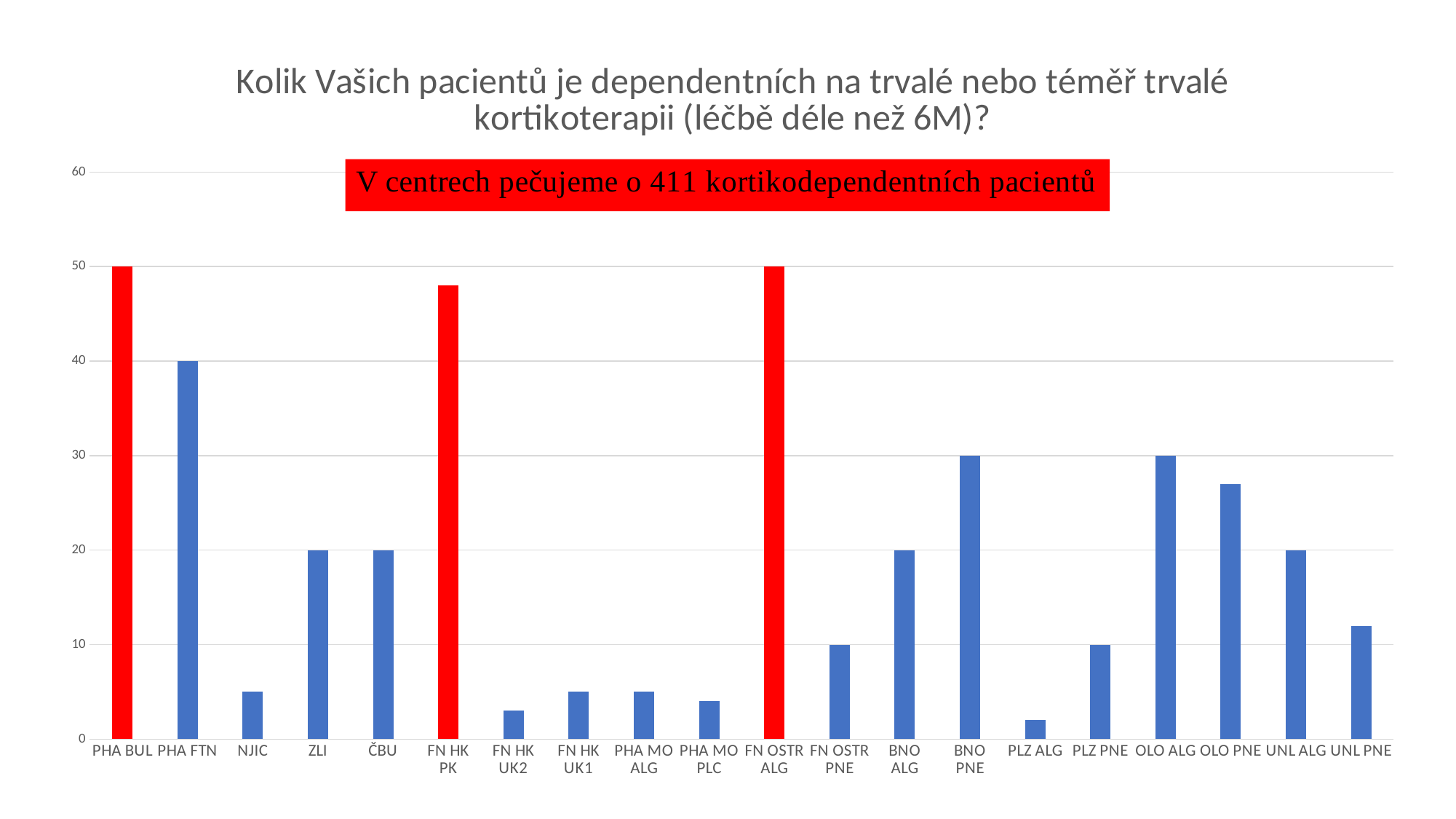

### Chart:

| Category | Kolik Vašich pacientů je dependentních na trvalé nebo téměř trvalé kortikoterapii (léčbě déle než 6M)? |
|---|---|
| PHA BUL | 50.0 |
| PHA FTN | 40.0 |
| NJIC | 5.0 |
| ZLI | 20.0 |
| ČBU | 20.0 |
| FN HK PK | 48.0 |
| FN HK UK2 | 3.0 |
| FN HK UK1 | 5.0 |
| PHA MO ALG | 5.0 |
| PHA MO PLC | 4.0 |
| FN OSTR ALG | 50.0 |
| FN OSTR PNE | 10.0 |
| BNO ALG | 20.0 |
| BNO PNE | 30.0 |
| PLZ ALG | 2.0 |
| PLZ PNE | 10.0 |
| OLO ALG | 30.0 |
| OLO PNE | 27.0 |
| UNL ALG | 20.0 |
| UNL PNE | 12.0 |